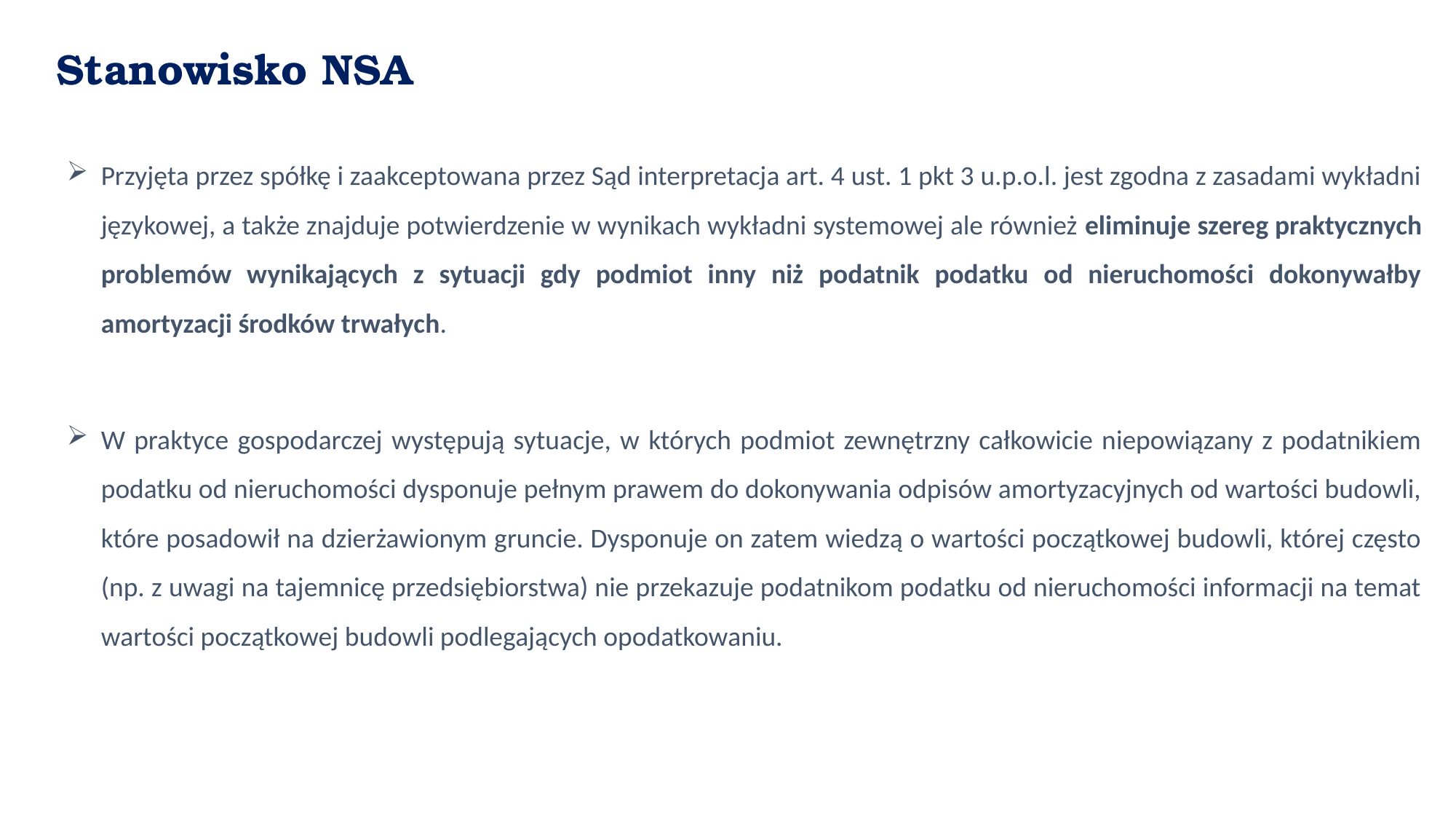

# Stanowisko NSA
Przyjęta przez spółkę i zaakceptowana przez Sąd interpretacja art. 4 ust. 1 pkt 3 u.p.o.l. jest zgodna z zasadami wykładni językowej, a także znajduje potwierdzenie w wynikach wykładni systemowej ale również eliminuje szereg praktycznych problemów wynikających z sytuacji gdy podmiot inny niż podatnik podatku od nieruchomości dokonywałby amortyzacji środków trwałych.

W praktyce gospodarczej występują sytuacje, w których podmiot zewnętrzny całkowicie niepowiązany z podatnikiem podatku od nieruchomości dysponuje pełnym prawem do dokonywania odpisów amortyzacyjnych od wartości budowli, które posadowił na dzierżawionym gruncie. Dysponuje on zatem wiedzą o wartości początkowej budowli, której często (np. z uwagi na tajemnicę przedsiębiorstwa) nie przekazuje podatnikom podatku od nieruchomości informacji na temat wartości początkowej budowli podlegających opodatkowaniu.